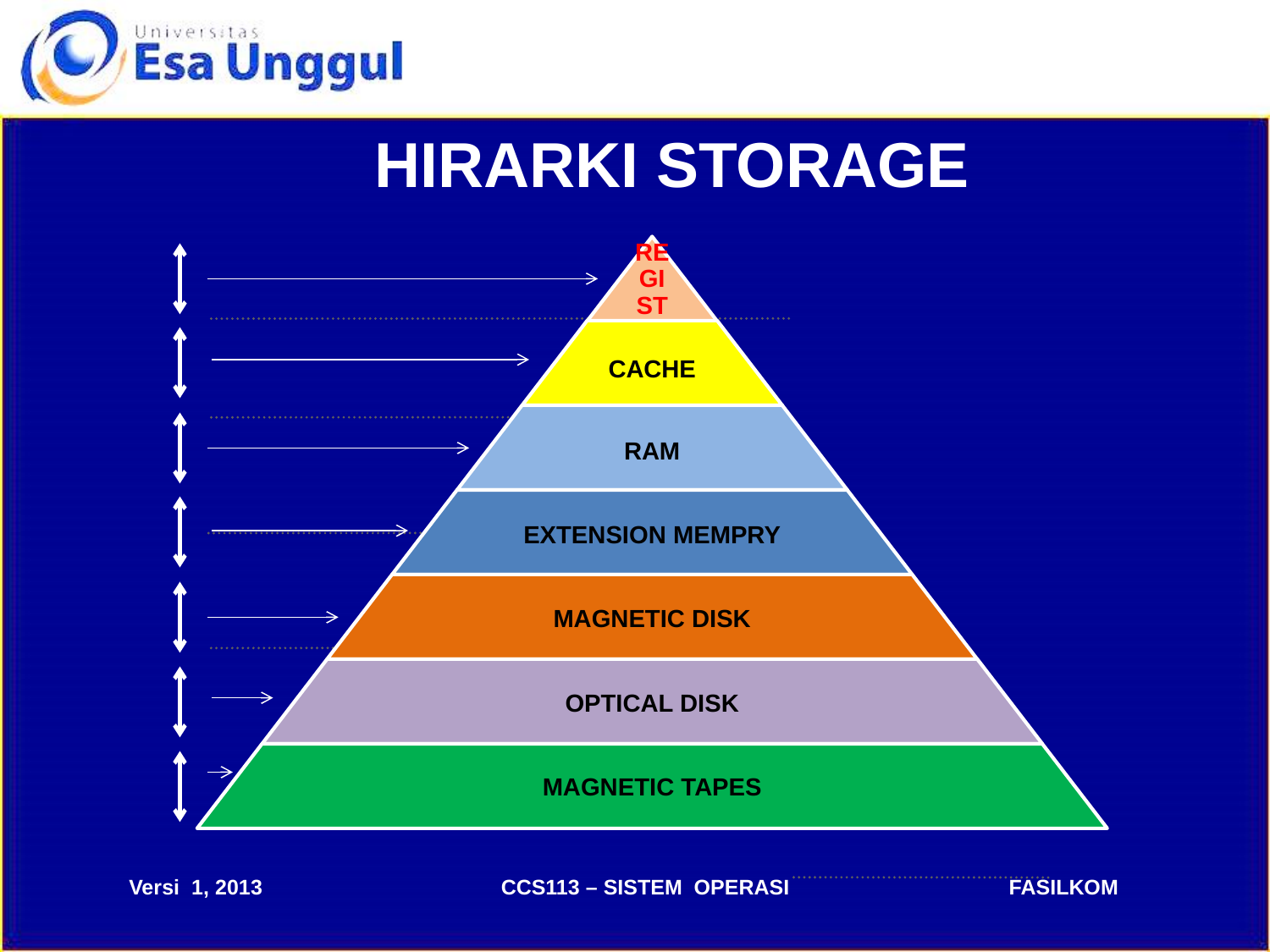

# HIRARKI STORAGE
REGISTER
CACHE
RAM
EXTENSION MEMPRY
MAGNETIC DISK
OPTICAL DISK
MAGNETIC TAPES